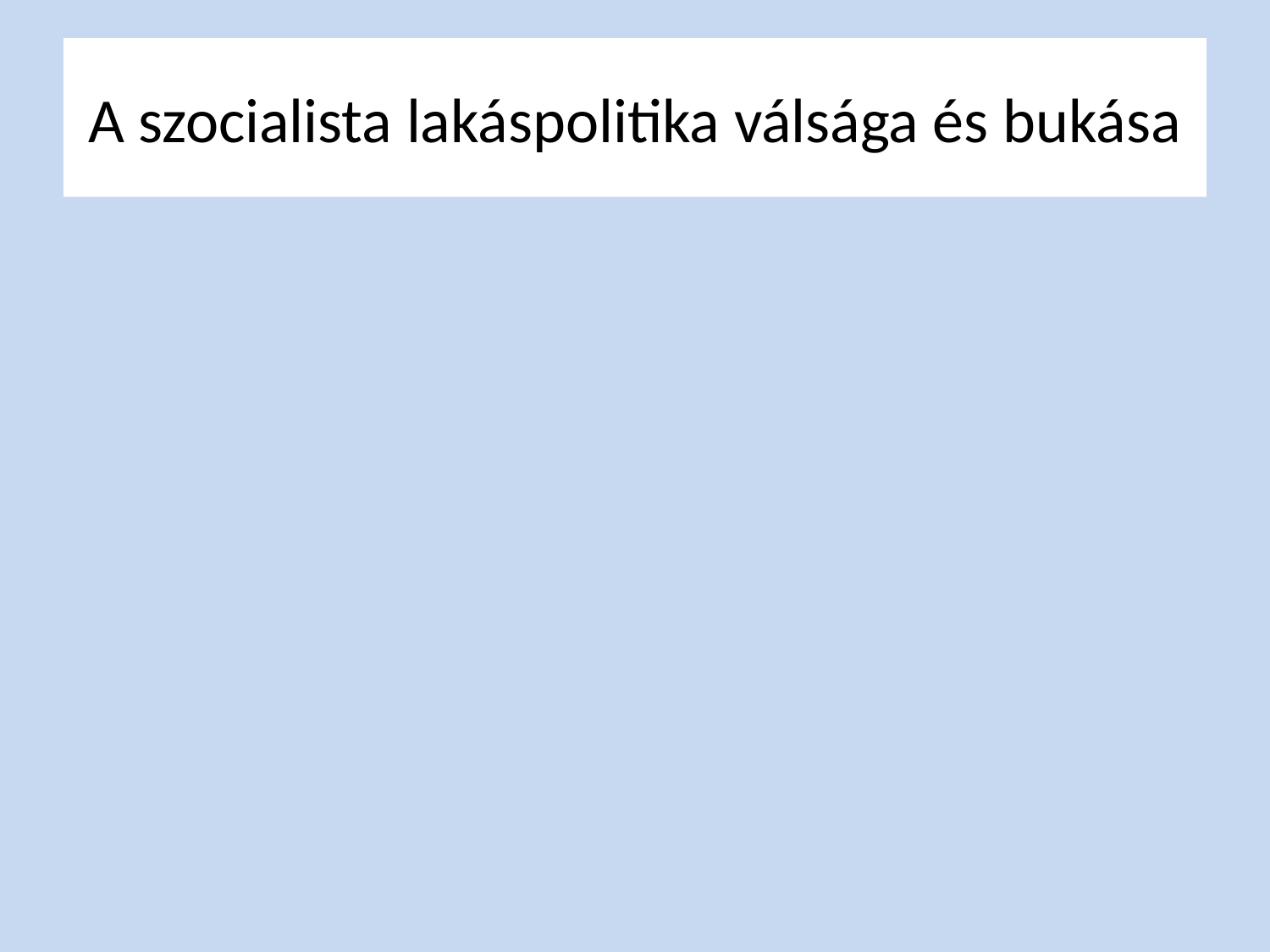

# A szocialista lakáspolitika válsága és bukása